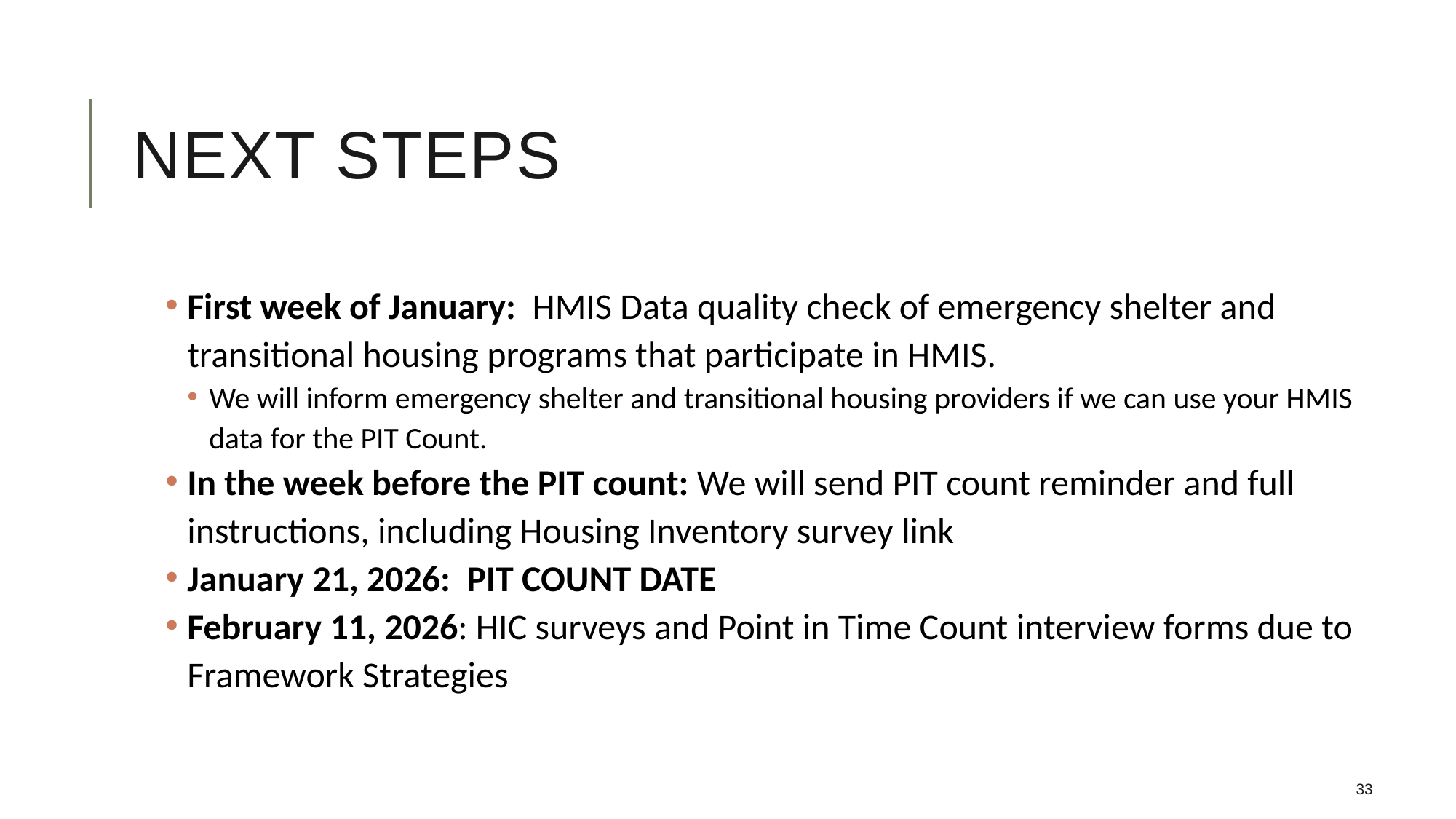

# Next Steps
First week of January:  HMIS Data quality check of emergency shelter and transitional housing programs that participate in HMIS.
We will inform emergency shelter and transitional housing providers if we can use your HMIS data for the PIT Count.
In the week before the PIT count: We will send PIT count reminder and full instructions, including Housing Inventory survey link
January 21, 2026:  PIT COUNT DATE
February 11, 2026: HIC surveys and Point in Time Count interview forms due to Framework Strategies
33